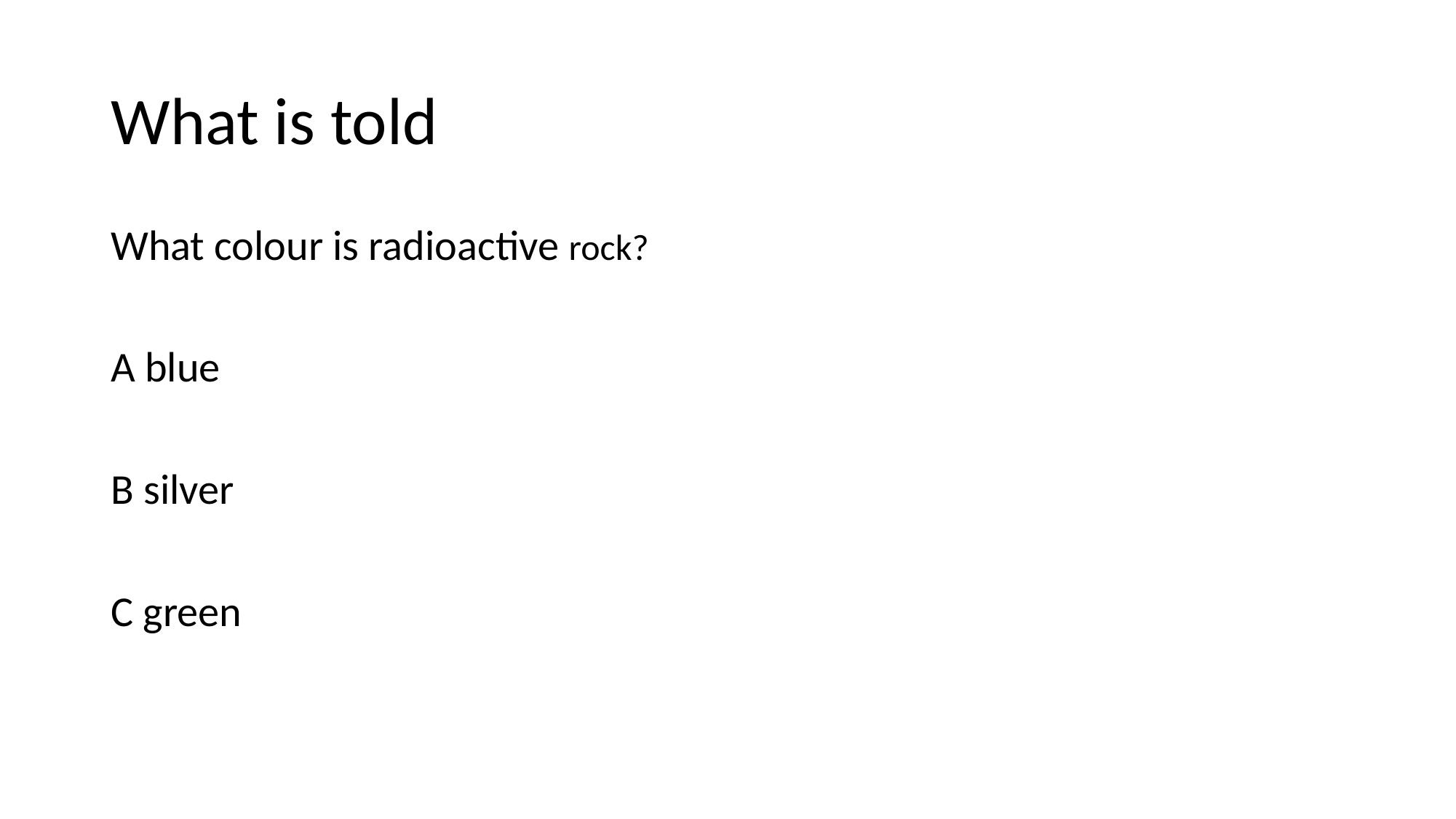

# What is told
What colour is radioactive rock?

A blue

B silver

C green